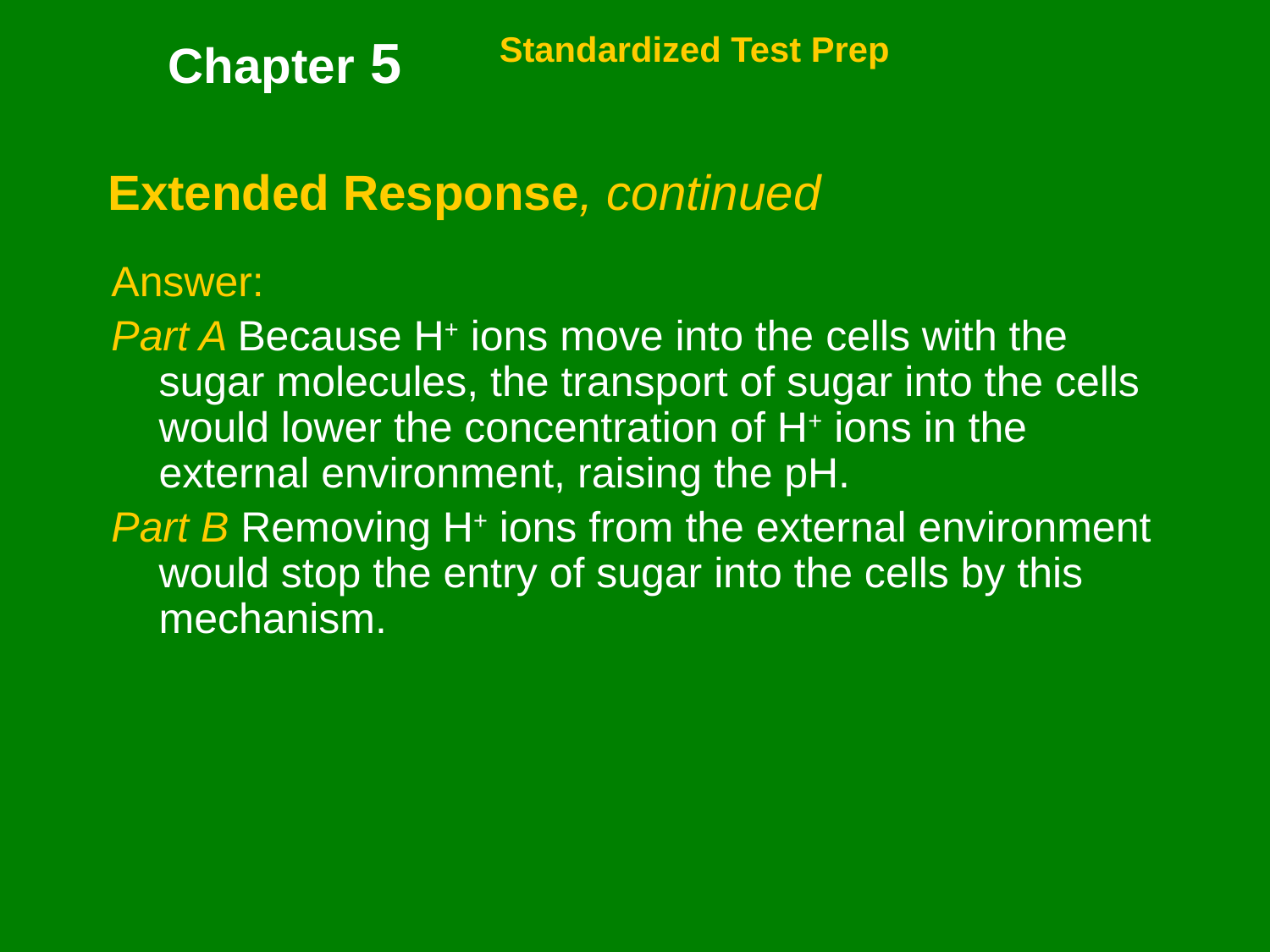

Chapter 5
Standardized Test Prep
Extended Response, continued
Answer:
Part A Because H+ ions move into the cells with the sugar molecules, the transport of sugar into the cells would lower the concentration of H+ ions in the external environment, raising the pH.
Part B Removing H+ ions from the external environment would stop the entry of sugar into the cells by this mechanism.